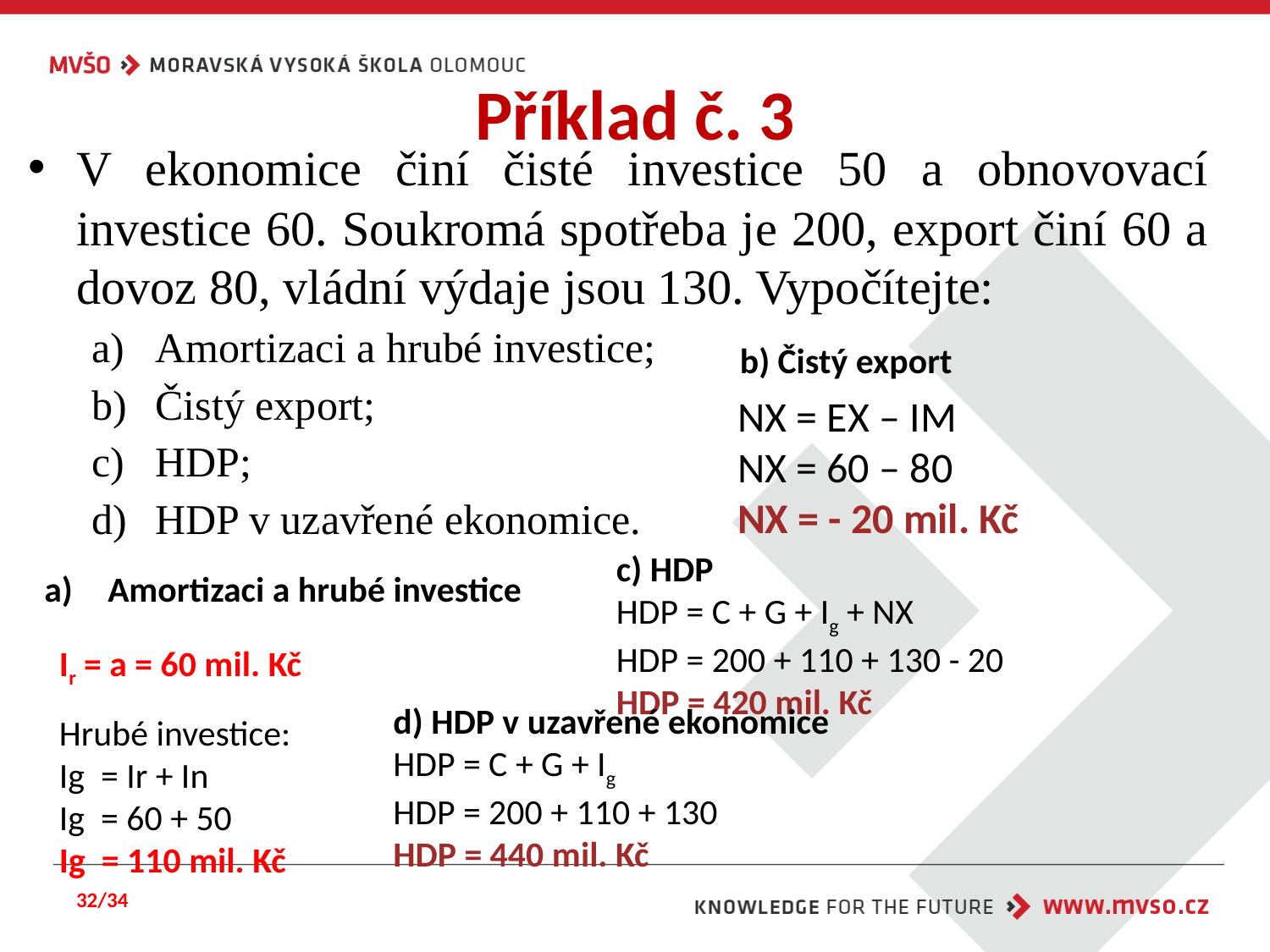

# Příklad č. 3
V ekonomice činí čisté investice 50 a obnovovací investice 60. Soukromá spotřeba je 200, export činí 60 a dovoz 80, vládní výdaje jsou 130. Vypočítejte:
Amortizaci a hrubé investice;
Čistý export;
HDP;
HDP v uzavřené ekonomice.

b) Čistý export
NX = EX – IM
NX = 60 – 80
NX = - 20 mil. Kč
c) HDP
HDP = C + G + Ig + NX
HDP = 200 + 110 + 130 - 20
HDP = 420 mil. Kč
Amortizaci a hrubé investice
Ir = a = 60 mil. Kč
Hrubé investice:
Ig  = Ir + In
Ig  = 60 + 50
Ig  = 110 mil. Kč
d) HDP v uzavřené ekonomice
HDP = C + G + Ig
HDP = 200 + 110 + 130
HDP = 440 mil. Kč
32/34